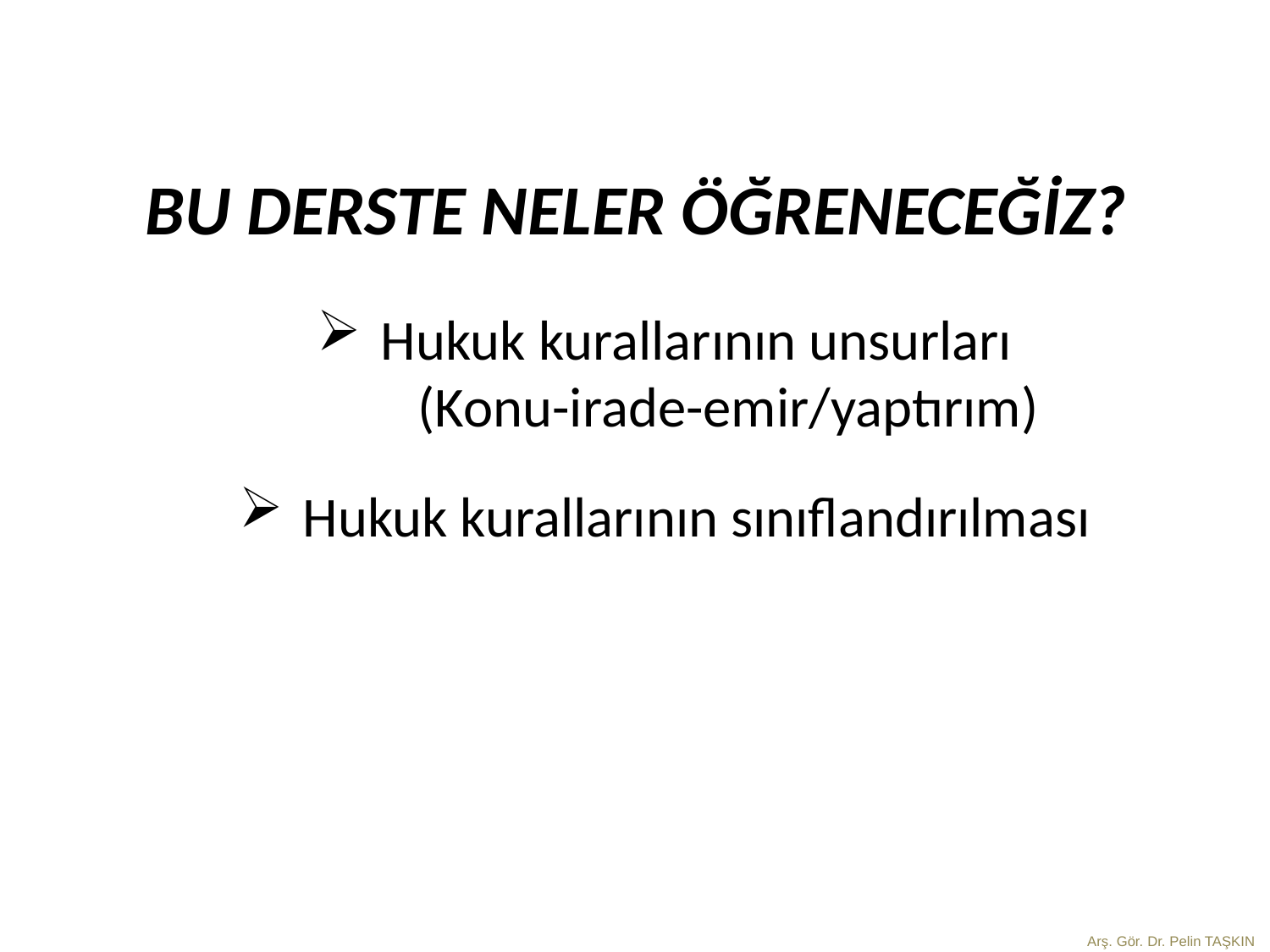

BU DERSTE NELER ÖĞRENECEĞİZ?

Hukuk kurallarının unsurları
	(Konu-irade-emir/yaptırım)

Hukuk kurallarının sınıflandırılması

Arş. Gör. Dr. Pelin TAŞKIN